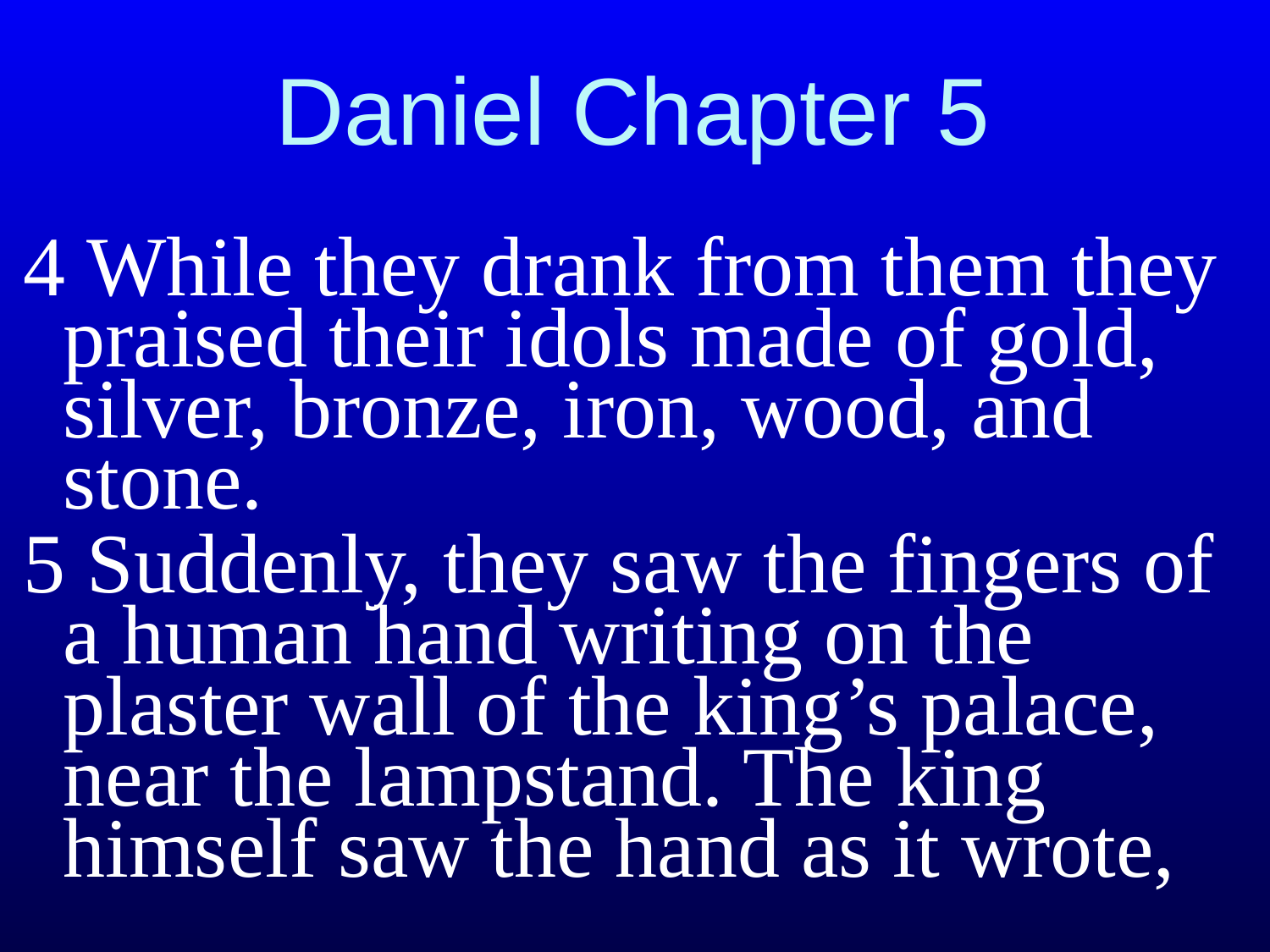

# Daniel Chapter 5
4 While they drank from them they praised their idols made of gold, silver, bronze, iron, wood, and stone.
5 Suddenly, they saw the fingers of a human hand writing on the plaster wall of the king’s palace, near the lampstand. The king himself saw the hand as it wrote,